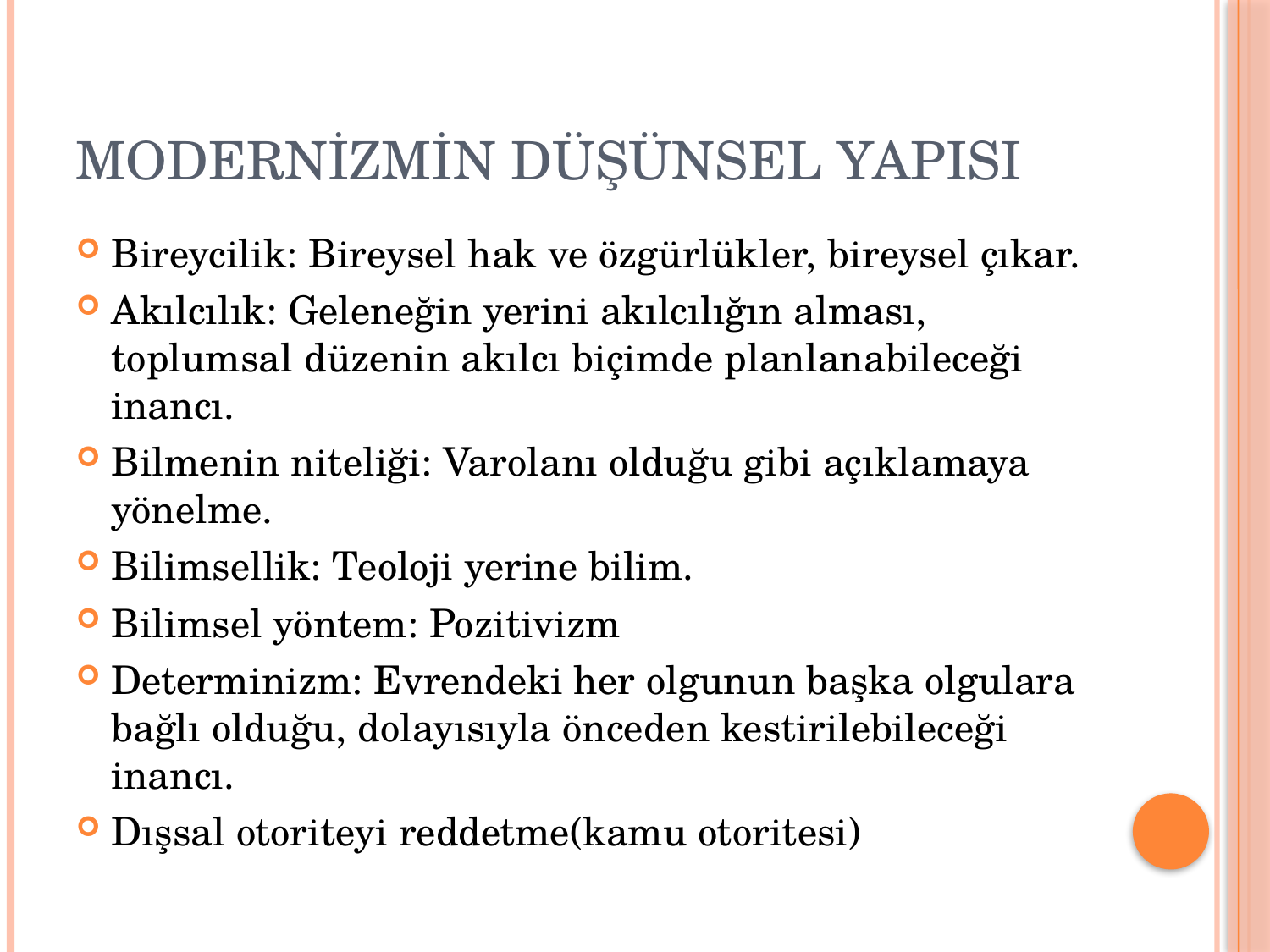

# Modernizmin düşünsel yapısı
Bireycilik: Bireysel hak ve özgürlükler, bireysel çıkar.
Akılcılık: Geleneğin yerini akılcılığın alması, toplumsal düzenin akılcı biçimde planlanabileceği inancı.
Bilmenin niteliği: Varolanı olduğu gibi açıklamaya yönelme.
Bilimsellik: Teoloji yerine bilim.
Bilimsel yöntem: Pozitivizm
Determinizm: Evrendeki her olgunun başka olgulara bağlı olduğu, dolayısıyla önceden kestirilebileceği inancı.
Dışsal otoriteyi reddetme(kamu otoritesi)